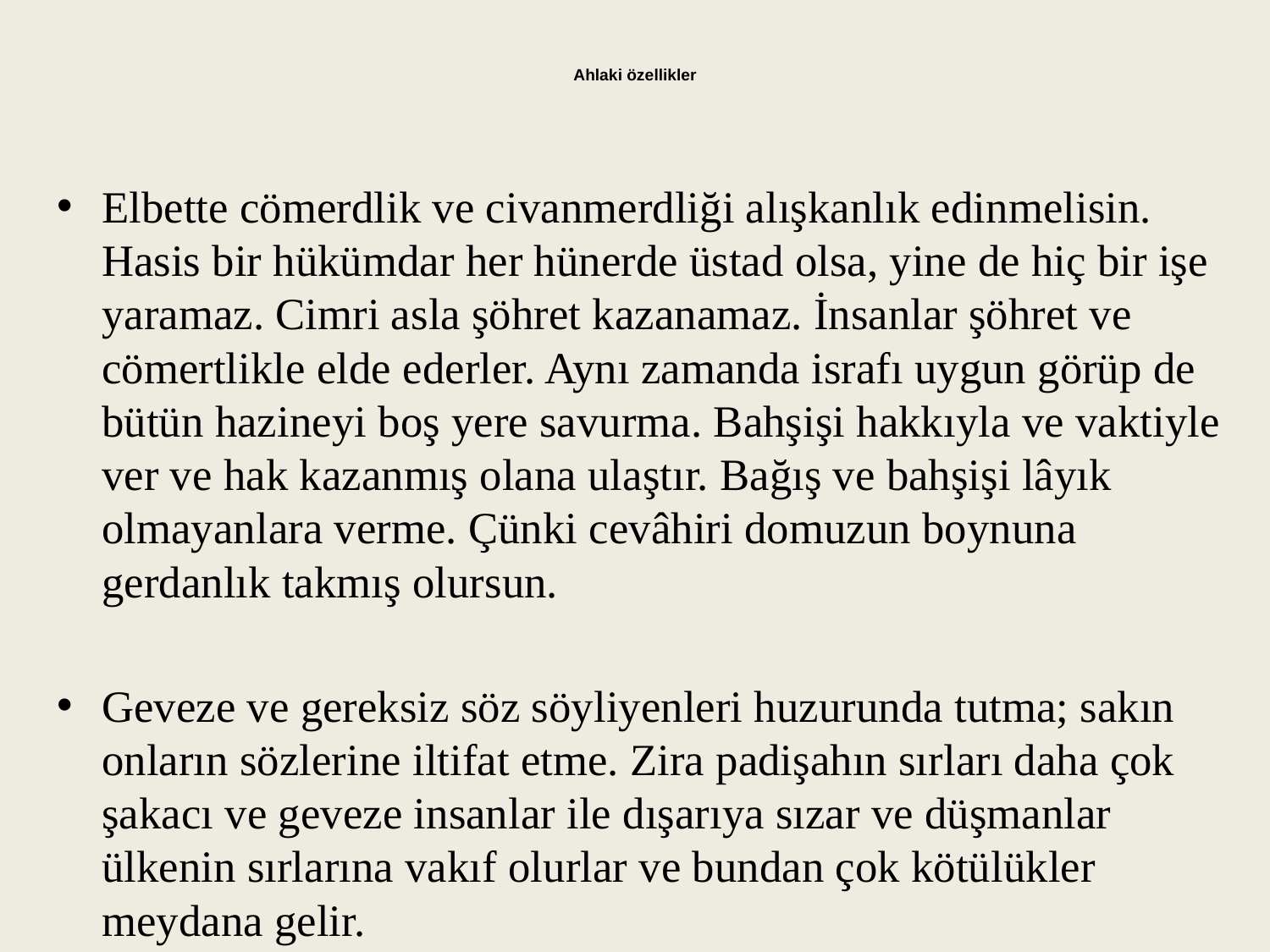

# Ahlaki özellikler

Elbette cömerdlik ve civanmerdliği alışkanlık edinmelisin. Hasis bir hükümdar her hünerde üstad olsa, yine de hiç bir işe yaramaz. Cimri asla şöhret kazanamaz. İnsanlar şöhret ve cömertlikle elde ederler. Aynı zamanda israfı uygun görüp de bütün hazineyi boş yere savurma. Bahşişi hakkıyla ve vaktiyle ver ve hak kazanmış olana ulaştır. Bağış ve bahşişi lâyık olmayanlara verme. Çünki cevâhiri domuzun boynuna gerdanlık takmış olursun.

Geveze ve gereksiz söz söyliyenleri huzurunda tutma; sakın onların sözlerine iltifat etme. Zira padişahın sırları daha çok şakacı ve geveze insanlar ile dışarıya sızar ve düşmanlar ülkenin sırlarına vakıf olurlar ve bundan çok kötülükler meydana gelir.